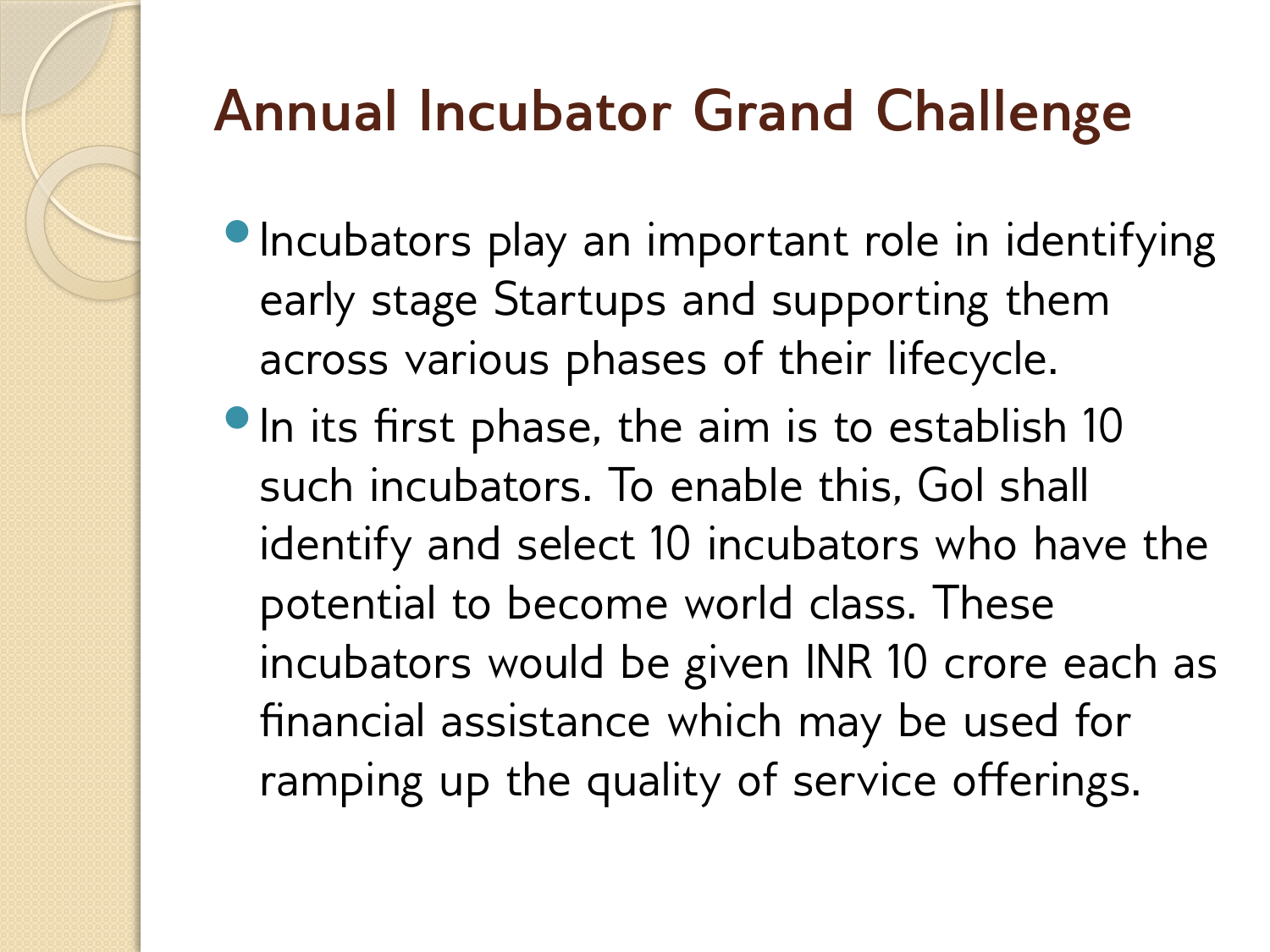

# Annual Incubator Grand Challenge
Incubators play an important role in identifying early stage Startups and supporting them across various phases of their lifecycle.
In its first phase, the aim is to establish 10 such incubators. To enable this, GoI shall identify and select 10 incubators who have the potential to become world class. These incubators would be given INR 10 crore each as financial assistance which may be used for ramping up the quality of service offerings.